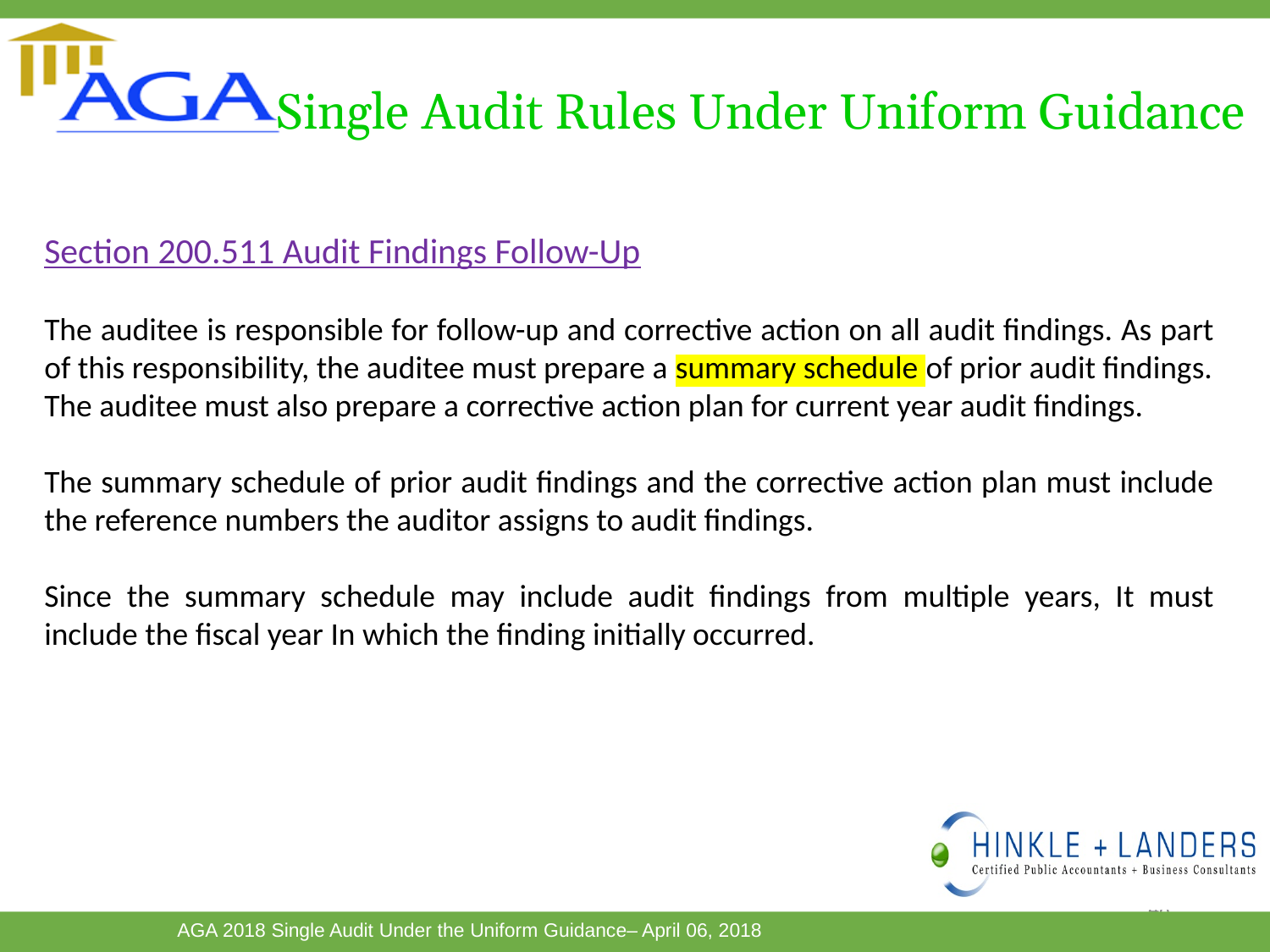

# Single Audit Rules Under Uniform Guidance

Section 200.511 Audit Findings Follow-Up

The auditee is responsible for follow-up and corrective action on all audit findings. As part of this responsibility, the auditee must prepare a summary schedule of prior audit findings.
The auditee must also prepare a corrective action plan for current year audit findings.

The summary schedule of prior audit findings and the corrective action plan must include the reference numbers the auditor assigns to audit findings.

Since the summary schedule may include audit findings from multiple years, It must include the fiscal year In which the finding initially occurred.

48